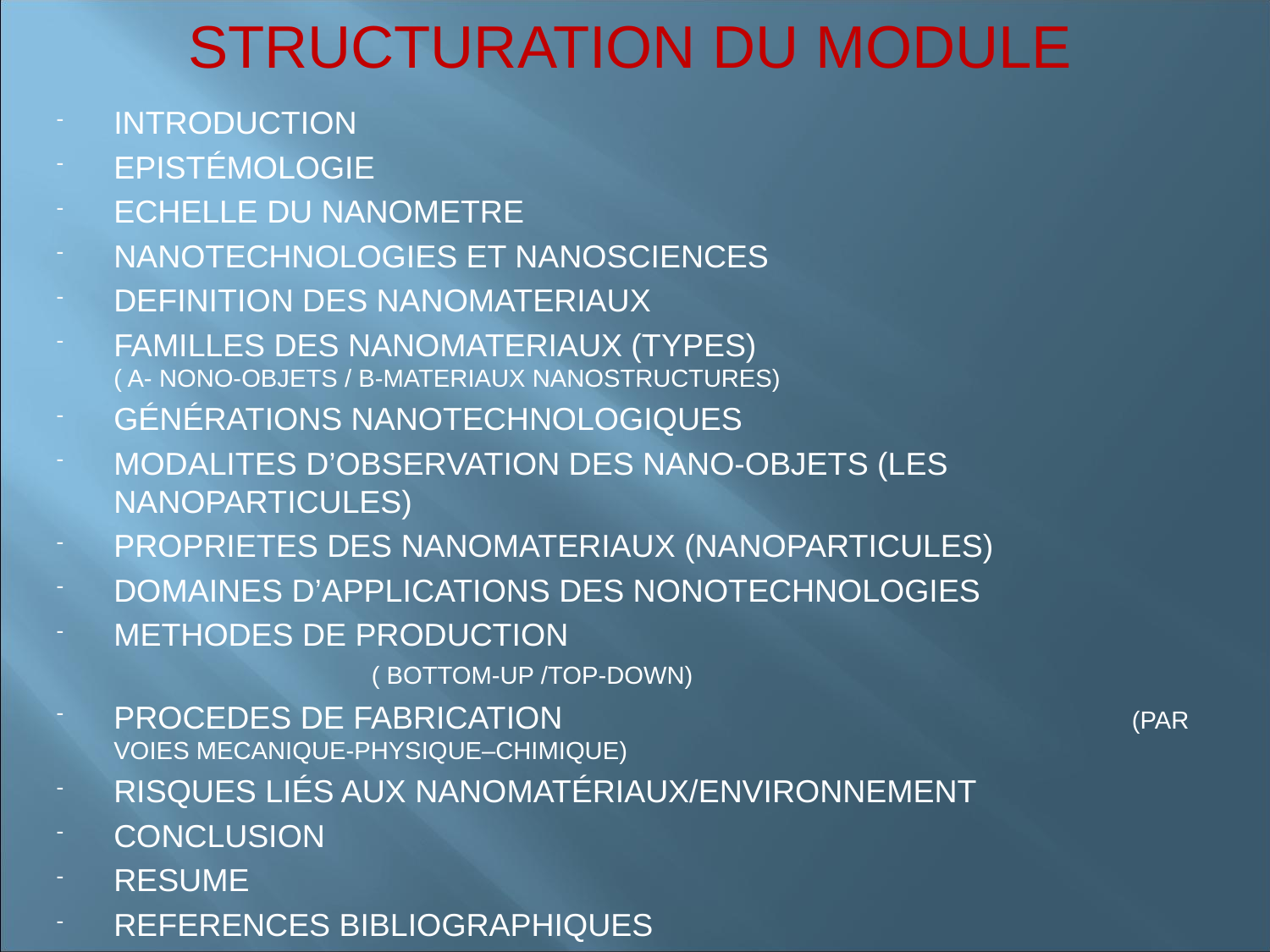

# STRUCTURATION DU MODULE
INTRODUCTION
EPISTÉMOLOGIE
ECHELLE DU NANOMETRE
NANOTECHNOLOGIES ET NANOSCIENCES
DEFINITION DES NANOMATERIAUX
FAMILLES DES NANOMATERIAUX (TYPES)                                                    ( A- NONO-OBJETS / B-MATERIAUX NANOSTRUCTURES)
GÉNÉRATIONS NANOTECHNOLOGIQUES
MODALITES D’OBSERVATION DES NANO-OBJETS (LES NANOPARTICULES)
PROPRIETES DES NANOMATERIAUX (NANOPARTICULES)
DOMAINES D’APPLICATIONS DES NONOTECHNOLOGIES
METHODES DE PRODUCTION                                                                                                       ( BOTTOM-UP /TOP-DOWN)
PROCEDES DE FABRICATION                                                                (PAR VOIES MECANIQUE-PHYSIQUE–CHIMIQUE)
RISQUES LIÉS AUX NANOMATÉRIAUX/ENVIRONNEMENT
CONCLUSION
RESUME
REFERENCES BIBLIOGRAPHIQUES